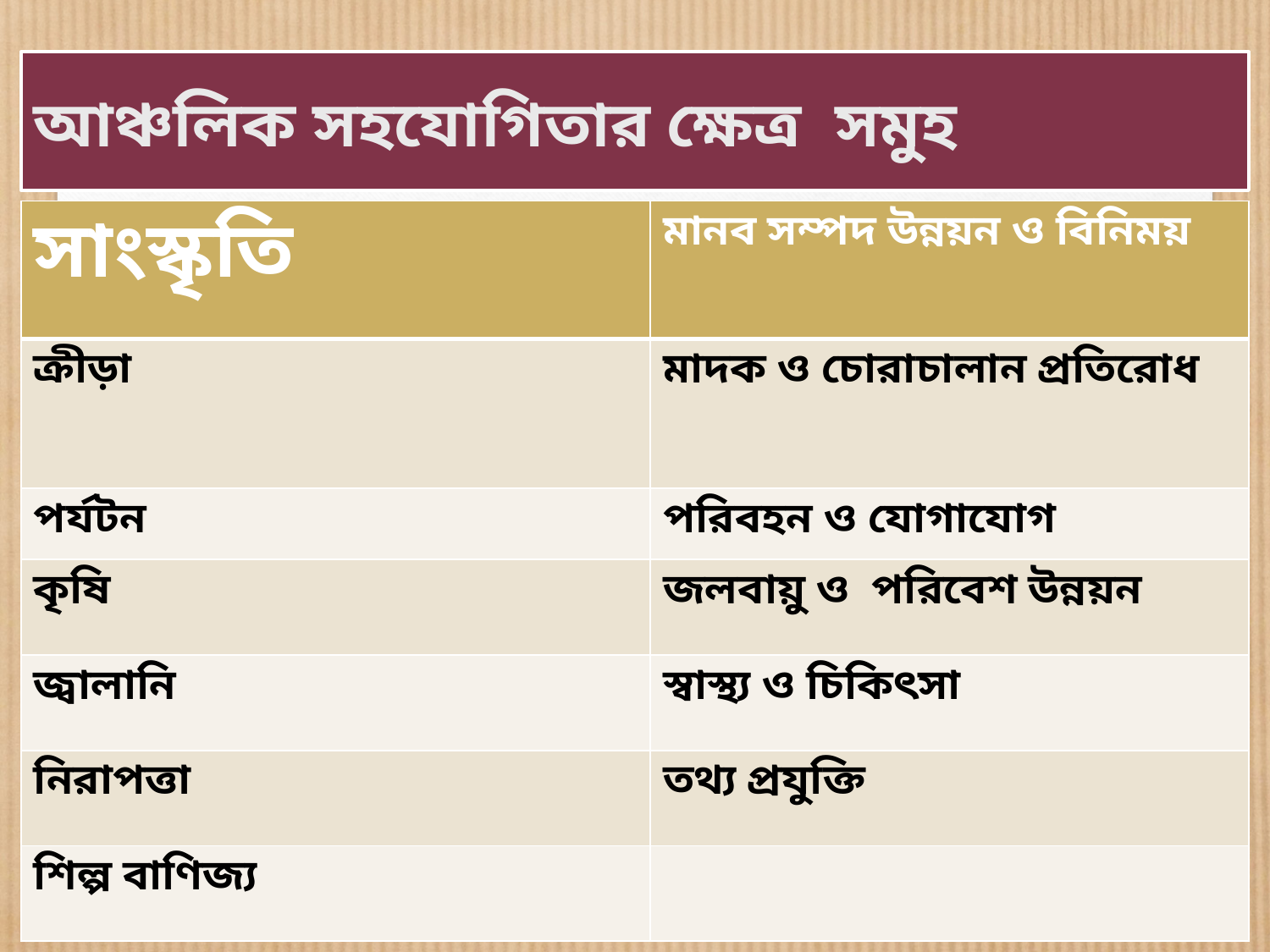

আঞ্চলিক সহযোগিতার ক্ষেত্র  সমুহ

| সাংস্কৃতি | মানব সম্পদ উন্নয়ন ও বিনিময় |
| --- | --- |
| ক্রীড়া | মাদক ও চোরাচালান প্রতিরোধ |
| পর্যটন | পরিবহন ও যোগাযোগ |
| কৃষি | জলবায়ু ও পরিবেশ উন্নয়ন |
| জ্বালানি | স্বাস্থ্য ও চিকিৎসা |
| নিরাপত্তা | তথ্য প্রযুক্তি |
| শিল্প বাণিজ্য |  |